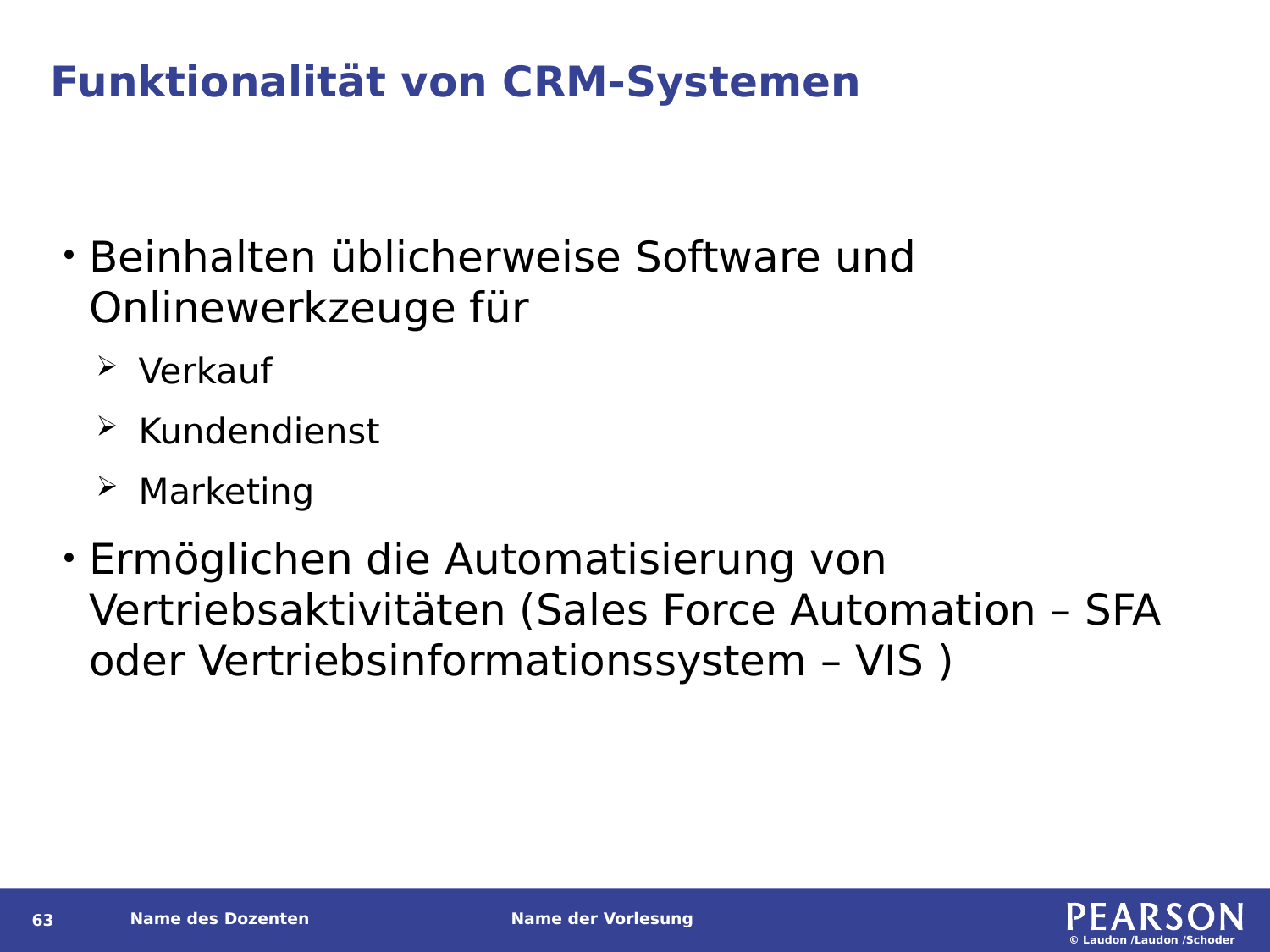

# Funktionalität von CRM-Systemen

Beinhalten üblicherweise Software und Onlinewerkzeuge für
Verkauf
Kundendienst
Marketing
Ermöglichen die Automatisierung von Vertriebsaktivitäten (Sales Force Automation – SFA oder Vertriebsinformationssystem – VIS )

63